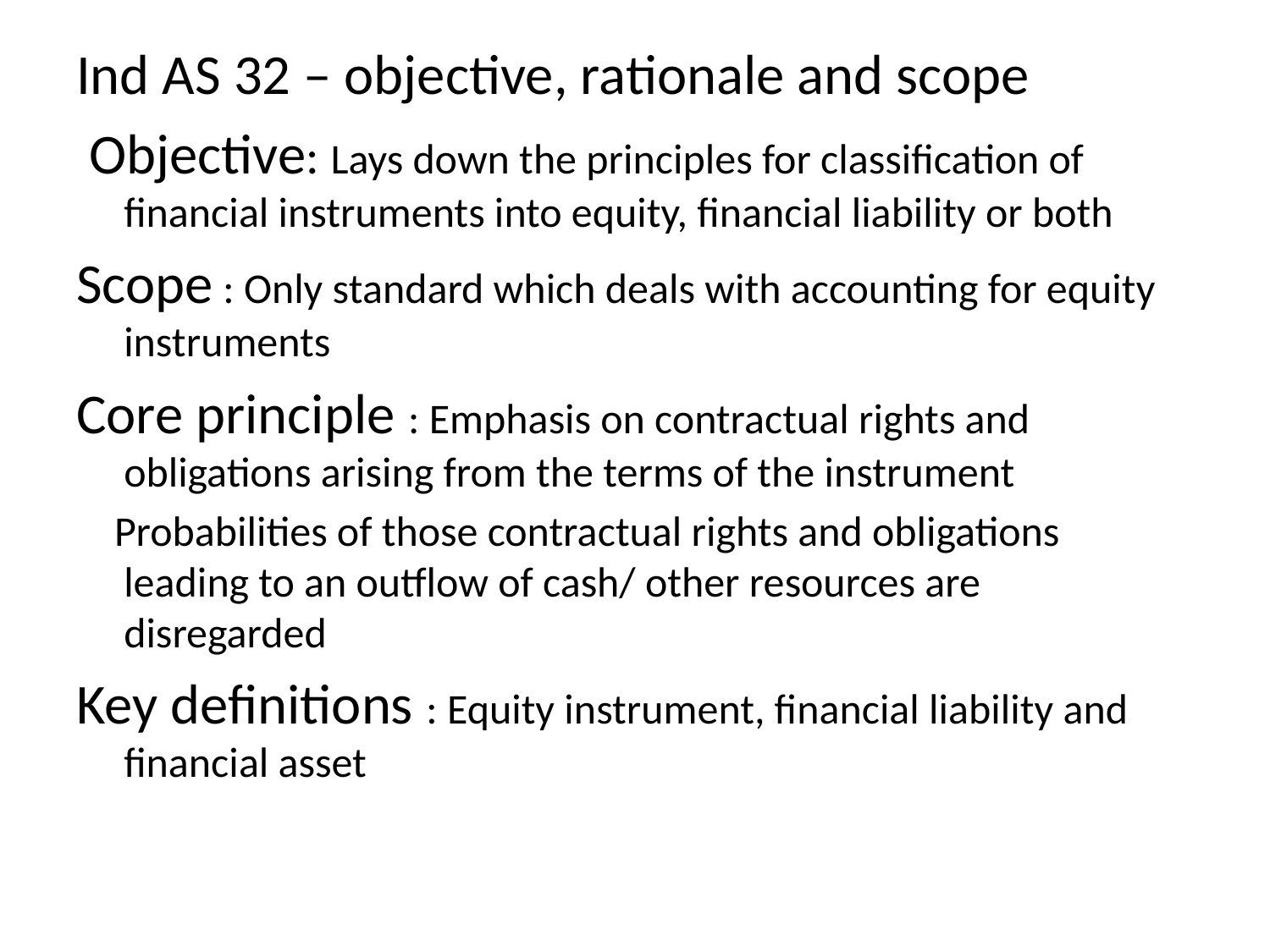

Ind AS 32 – objective, rationale and scope
 Objective: Lays down the principles for classification of financial instruments into equity, financial liability or both
Scope : Only standard which deals with accounting for equity instruments
Core principle : Emphasis on contractual rights and obligations arising from the terms of the instrument
    Probabilities of those contractual rights and obligations leading to an outflow of cash/ other resources are disregarded
Key definitions : Equity instrument, financial liability and   financial asset